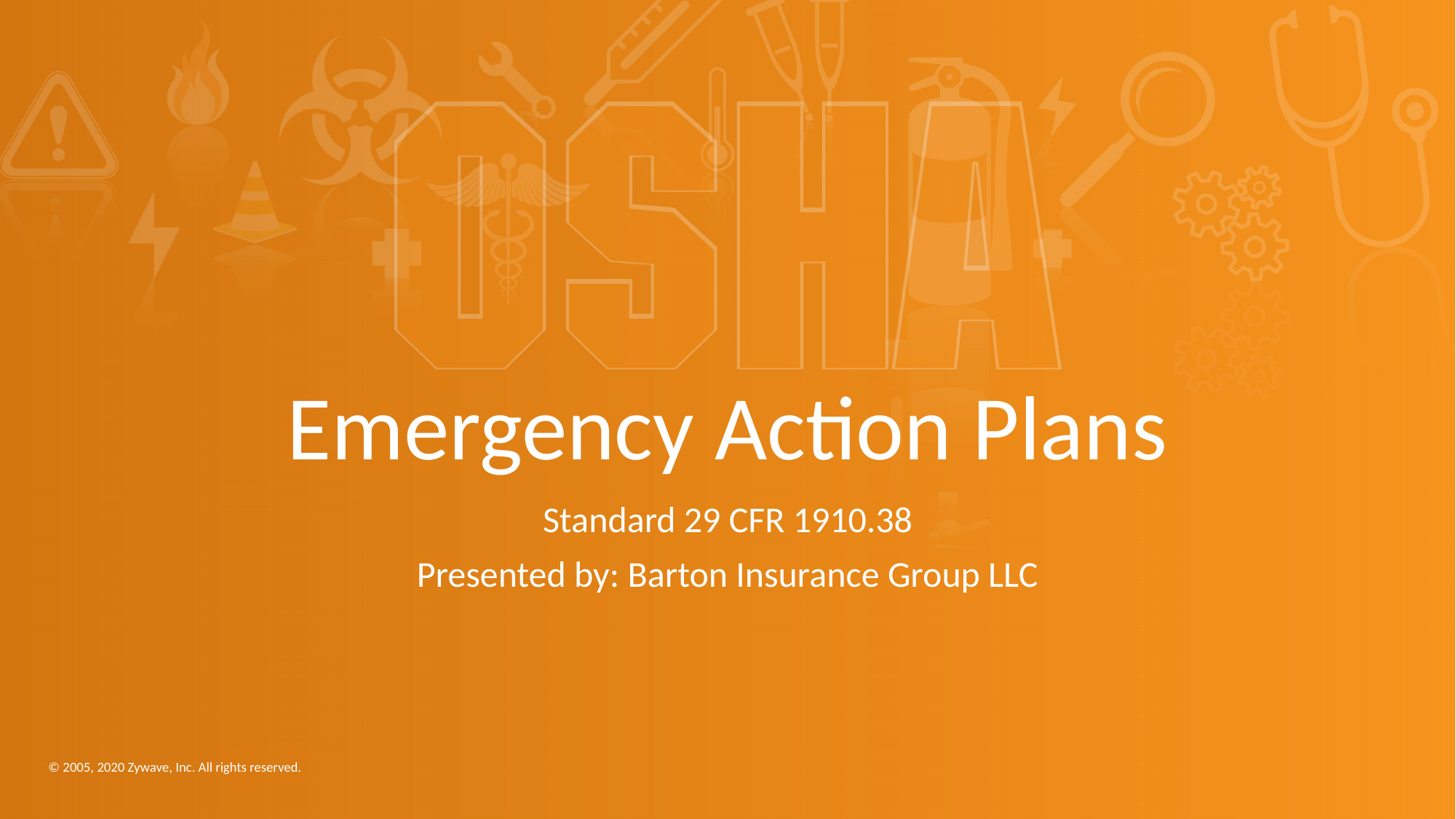

# Emergency Action Plans
Standard 29 CFR 1910.38
Presented by: Barton Insurance Group LLC

© 2005, 2020 Zywave, Inc. All rights reserved.